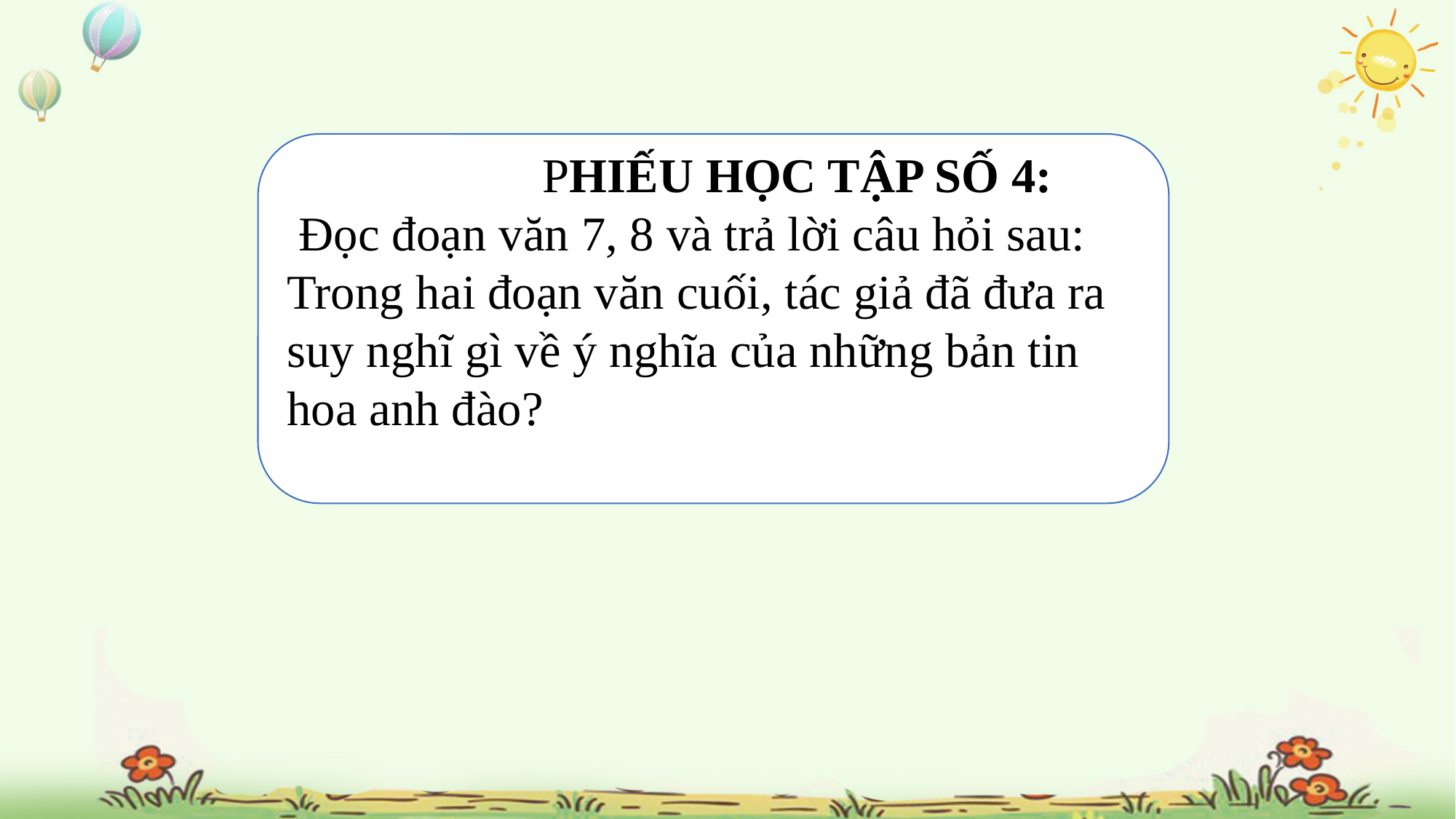

PHIẾU HỌC TẬP SỐ 4:
 Đọc đoạn văn 7, 8 và trả lời câu hỏi sau: Trong hai đoạn văn cuối, tác giả đã đưa ra suy nghĩ gì về ý nghĩa của những bản tin hoa anh đào?